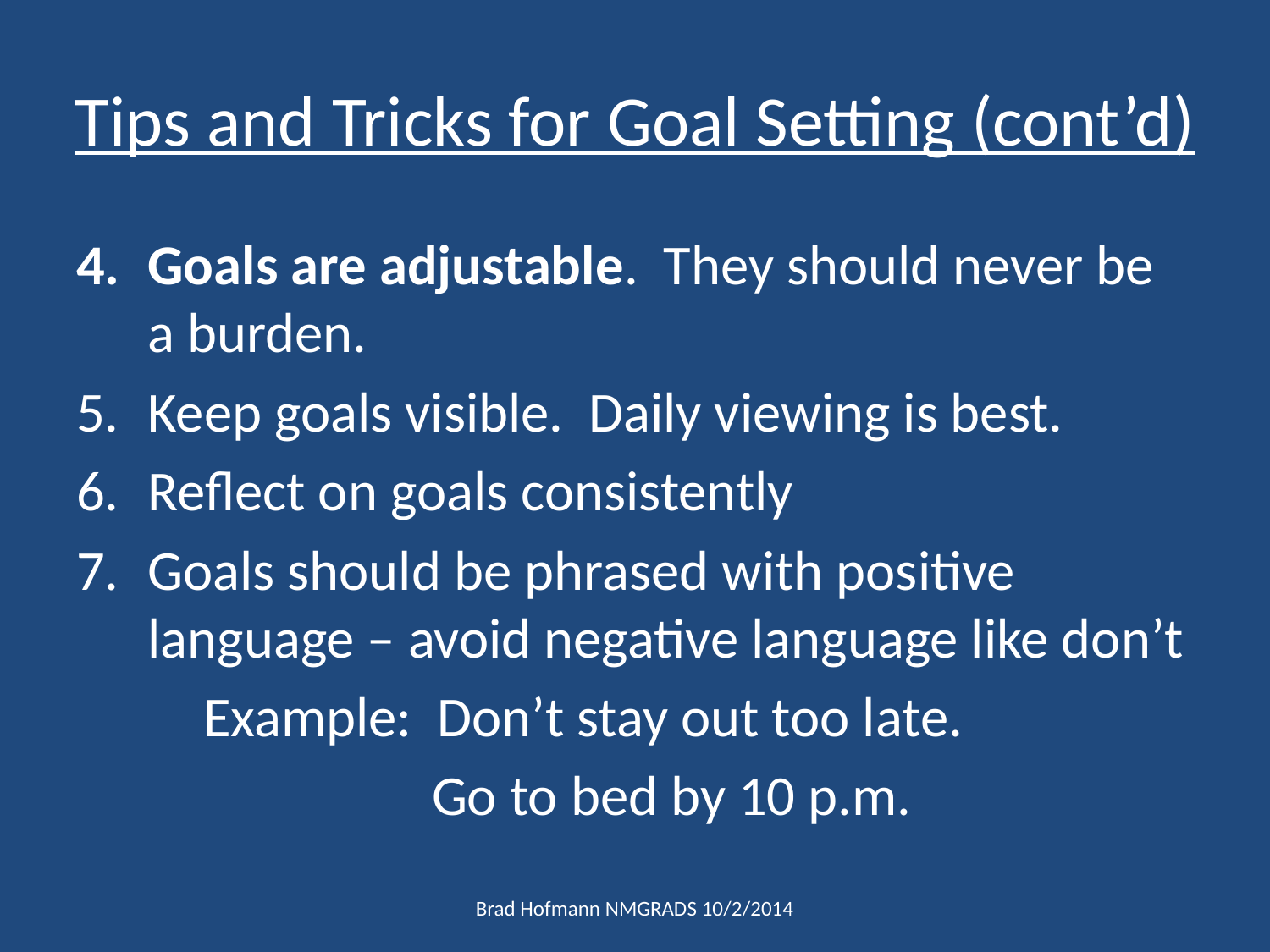

# Tips and Tricks for Goal Setting (cont’d)
Goals are adjustable.  They should never be a burden.
Keep goals visible.  Daily viewing is best.
Reflect on goals consistently
Goals should be phrased with positive language – avoid negative language like don’t
	Example:  Don’t stay out too late.
		        Go to bed by 10 p.m.
Brad Hofmann NMGRADS 10/2/2014